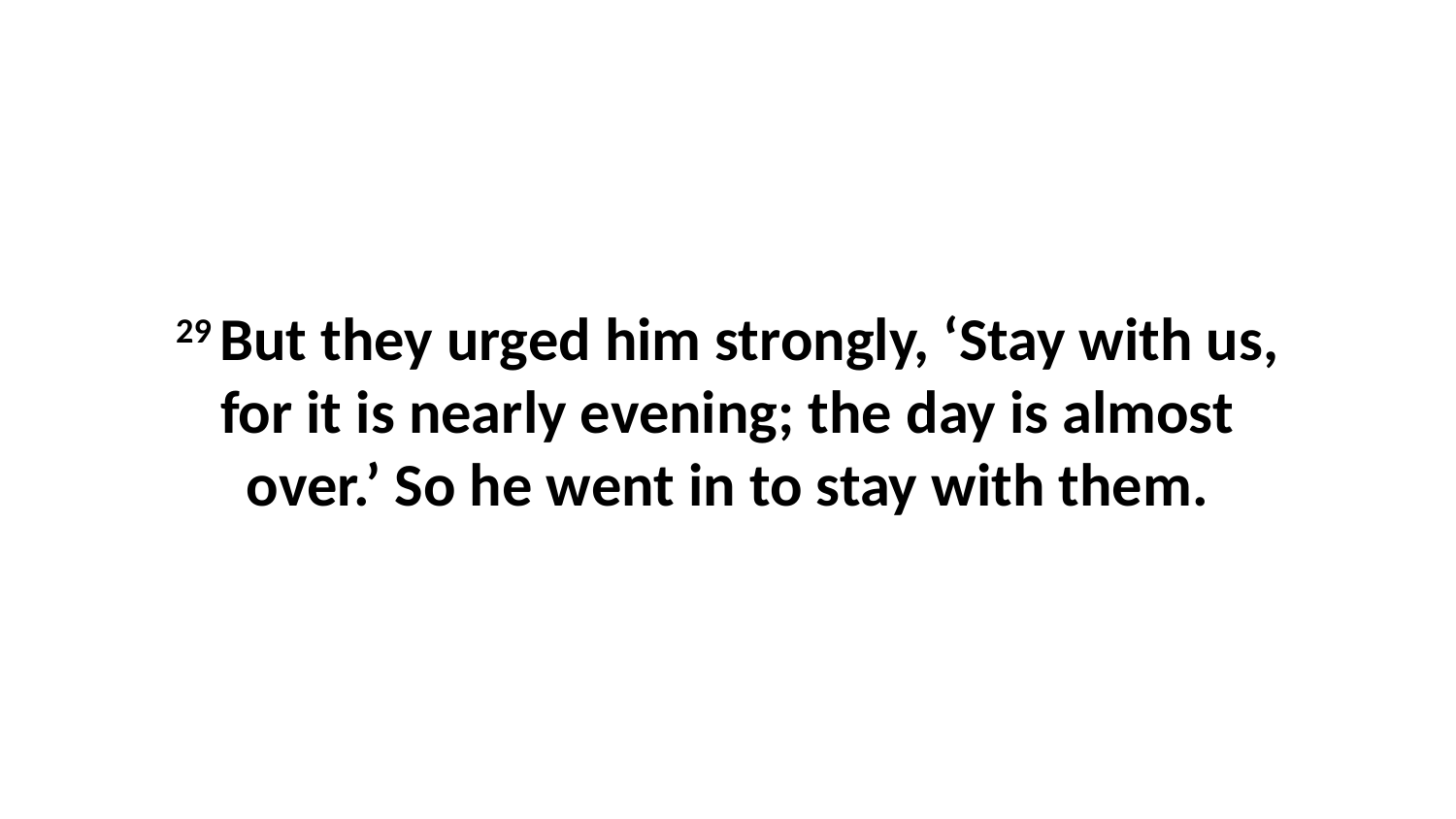

29 But they urged him strongly, ‘Stay with us, for it is nearly evening; the day is almost over.’ So he went in to stay with them.